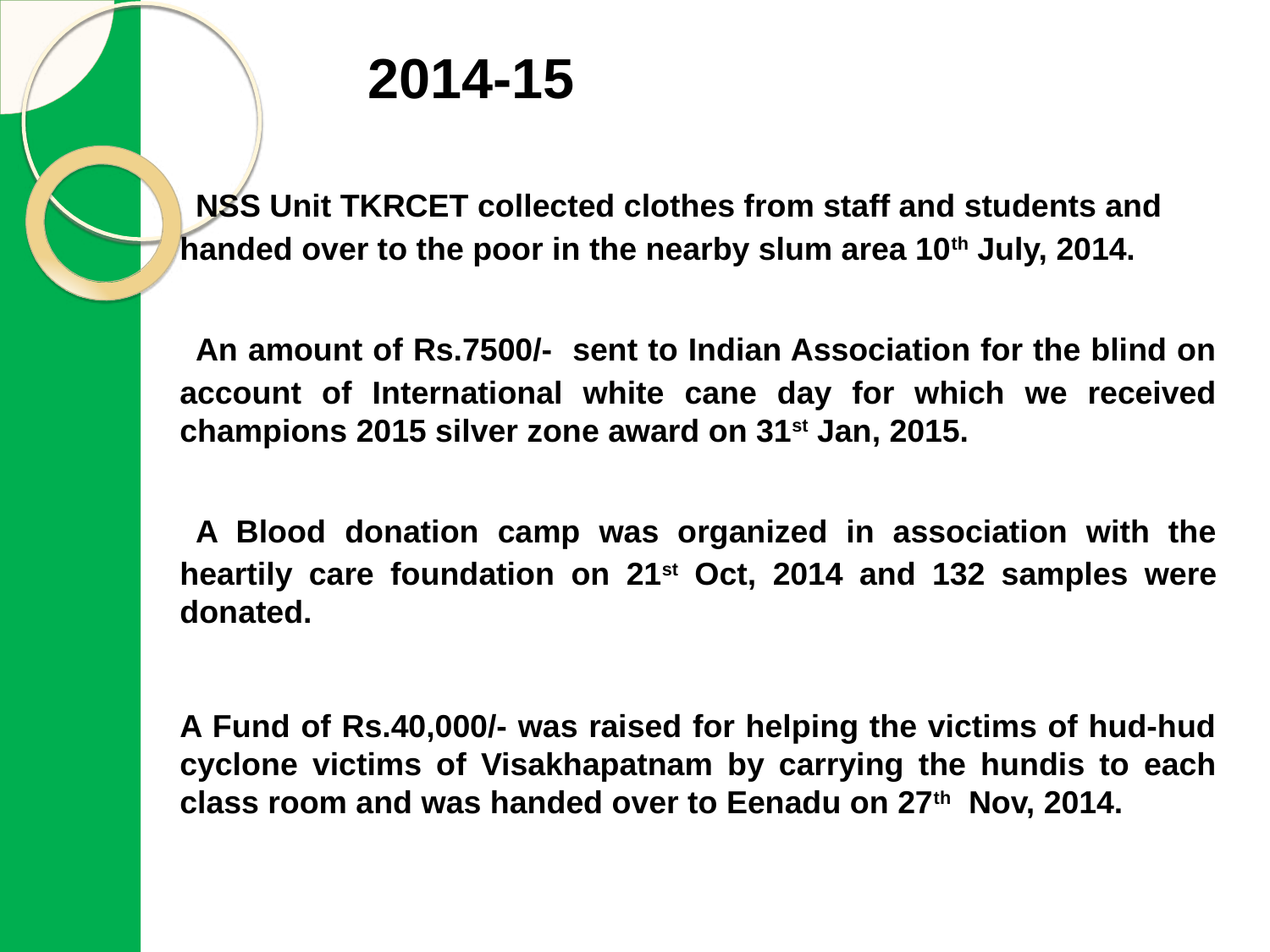

2014-15

 NSS Unit TKRCET collected clothes from staff and students and handed over to the poor in the nearby slum area 10th July, 2014.

 An amount of Rs.7500/-  sent to Indian Association for the blind on account of International white cane day for which we received champions 2015 silver zone award on 31st Jan, 2015.

 A Blood donation camp was organized in association with the heartily care foundation on 21st Oct, 2014 and 132 samples were donated.

A Fund of Rs.40,000/- was raised for helping the victims of hud-hud cyclone victims of Visakhapatnam by carrying the hundis to each class room and was handed over to Eenadu on 27th  Nov, 2014.